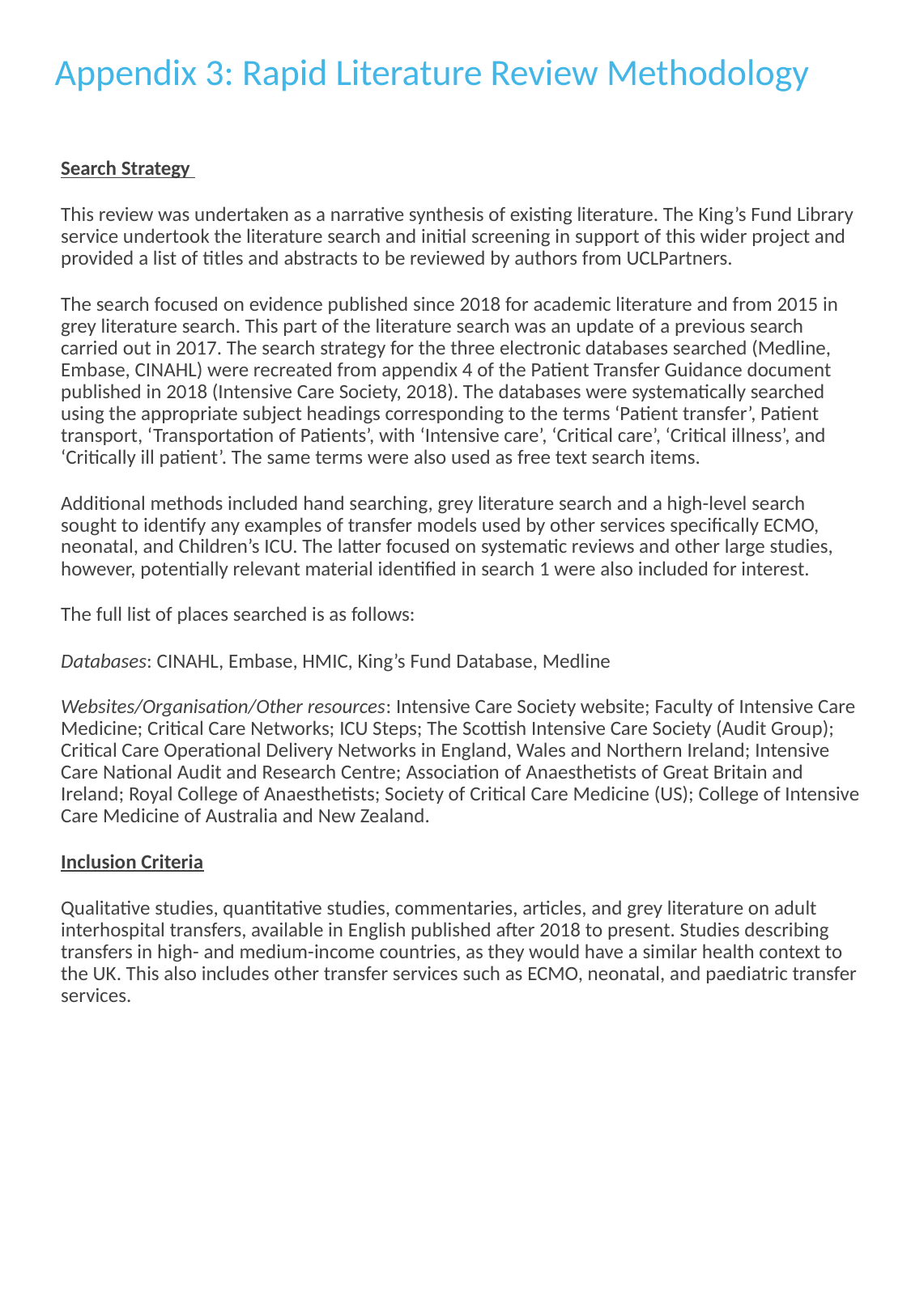

# Appendix 3: Rapid Literature Review Methodology
Search Strategy
This review was undertaken as a narrative synthesis of existing literature. The King’s Fund Library service undertook the literature search and initial screening in support of this wider project and provided a list of titles and abstracts to be reviewed by authors from UCLPartners.
The search focused on evidence published since 2018 for academic literature and from 2015 in grey literature search. This part of the literature search was an update of a previous search carried out in 2017. The search strategy for the three electronic databases searched (Medline, Embase, CINAHL) were recreated from appendix 4 of the Patient Transfer Guidance document published in 2018 (Intensive Care Society, 2018). The databases were systematically searched using the appropriate subject headings corresponding to the terms ‘Patient transfer’, Patient transport, ‘Transportation of Patients’, with ‘Intensive care’, ‘Critical care’, ‘Critical illness’, and ‘Critically ill patient’. The same terms were also used as free text search items.
Additional methods included hand searching, grey literature search and a high-level search sought to identify any examples of transfer models used by other services specifically ECMO, neonatal, and Children’s ICU. The latter focused on systematic reviews and other large studies, however, potentially relevant material identified in search 1 were also included for interest.
The full list of places searched is as follows:
Databases: CINAHL, Embase, HMIC, King’s Fund Database, Medline
Websites/Organisation/Other resources: Intensive Care Society website; Faculty of Intensive Care Medicine; Critical Care Networks; ICU Steps; The Scottish Intensive Care Society (Audit Group); Critical Care Operational Delivery Networks in England, Wales and Northern Ireland; Intensive Care National Audit and Research Centre; Association of Anaesthetists of Great Britain and Ireland; Royal College of Anaesthetists; Society of Critical Care Medicine (US); College of Intensive Care Medicine of Australia and New Zealand.
Inclusion Criteria
Qualitative studies, quantitative studies, commentaries, articles, and grey literature on adult interhospital transfers, available in English published after 2018 to present. Studies describing transfers in high- and medium-income countries, as they would have a similar health context to the UK. This also includes other transfer services such as ECMO, neonatal, and paediatric transfer services.